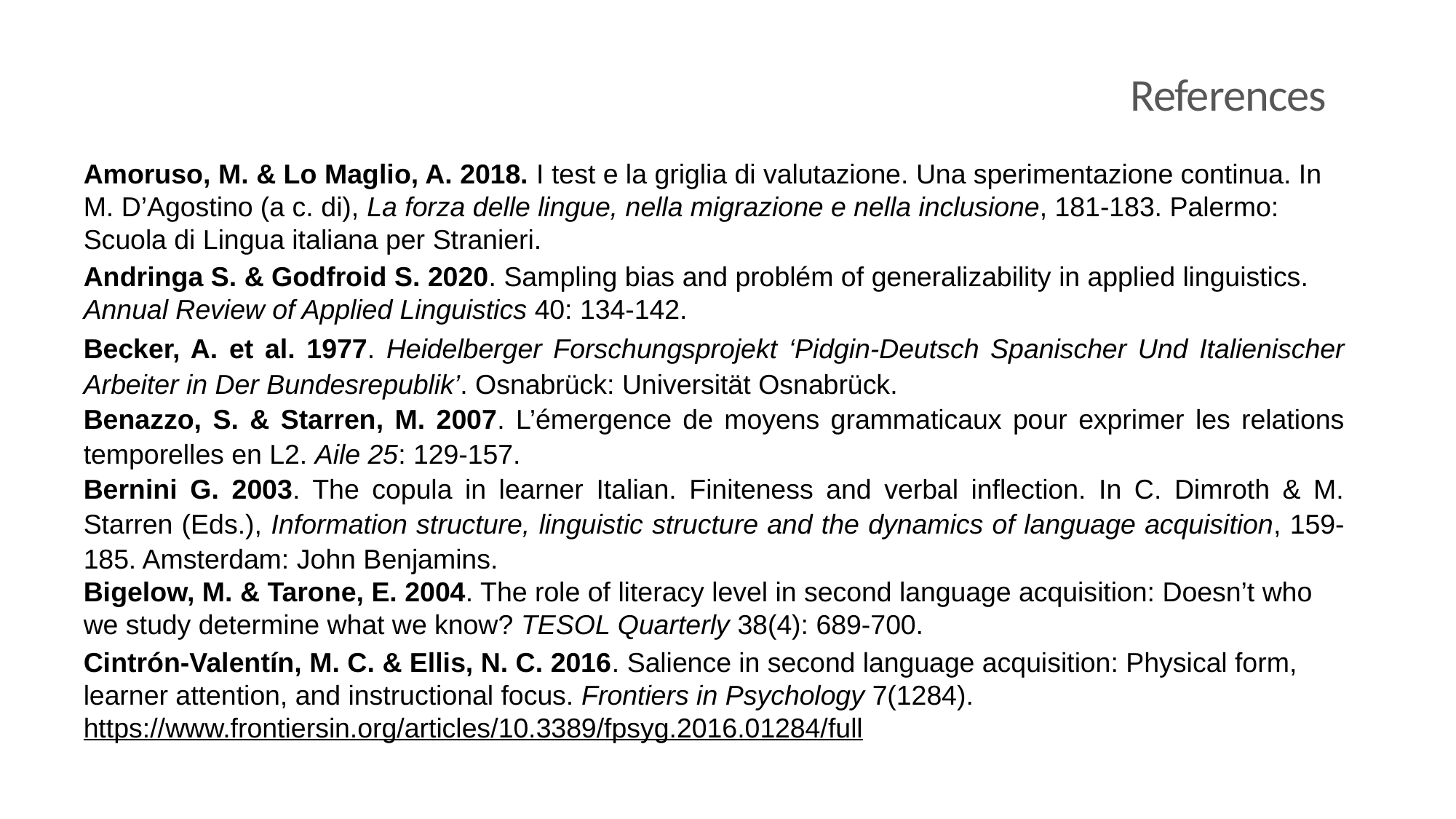

# References
Amoruso, M. & Lo Maglio, A. 2018. I test e la griglia di valutazione. Una sperimentazione continua. In M. D’Agostino (a c. di), La forza delle lingue, nella migrazione e nella inclusione, 181-183. Palermo: Scuola di Lingua italiana per Stranieri.
Andringa S. & Godfroid S. 2020. Sampling bias and problém of generalizability in applied linguistics. Annual Review of Applied Linguistics 40: 134-142.
Becker, A. et al. 1977. Heidelberger Forschungsprojekt ‘Pidgin-Deutsch Spanischer Und Italienischer Arbeiter in Der Bundesrepublik’. Osnabrück: Universität Osnabrück.
Benazzo, S. & Starren, M. 2007. L’émergence de moyens grammaticaux pour exprimer les relations temporelles en L2. Aile 25: 129-157.
Bernini G. 2003. The copula in learner Italian. Finiteness and verbal inflection. In C. Dimroth & M. Starren (Eds.), Information structure, linguistic structure and the dynamics of language acquisition, 159-185. Amsterdam: John Benjamins.
Bigelow, M. & Tarone, E. 2004. The role of literacy level in second language acquisition: Doesn’t who we study determine what we know? TESOL Quarterly 38(4): 689-700.
Cintrón-Valentín, M. C. & Ellis, N. C. 2016. Salience in second language acquisition: Physical form, learner attention, and instructional focus. Frontiers in Psychology 7(1284). https://www.frontiersin.org/articles/10.3389/fpsyg.2016.01284/full